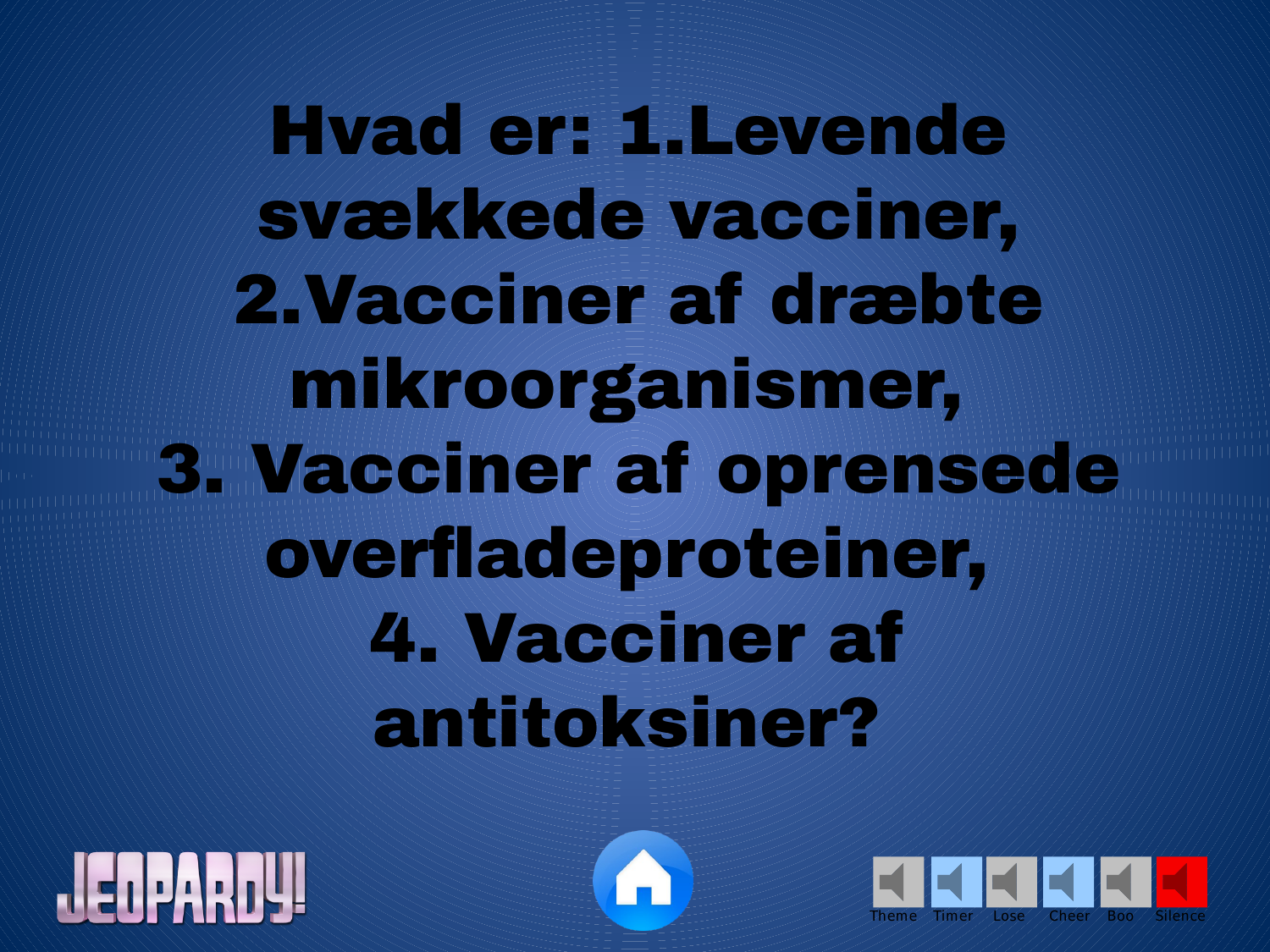

Hvad er: 1.Levende svækkede vacciner, 2.Vacciner af dræbte mikroorganismer,
3. Vacciner af oprensede overfladeproteiner,
4. Vacciner af antitoksiner?